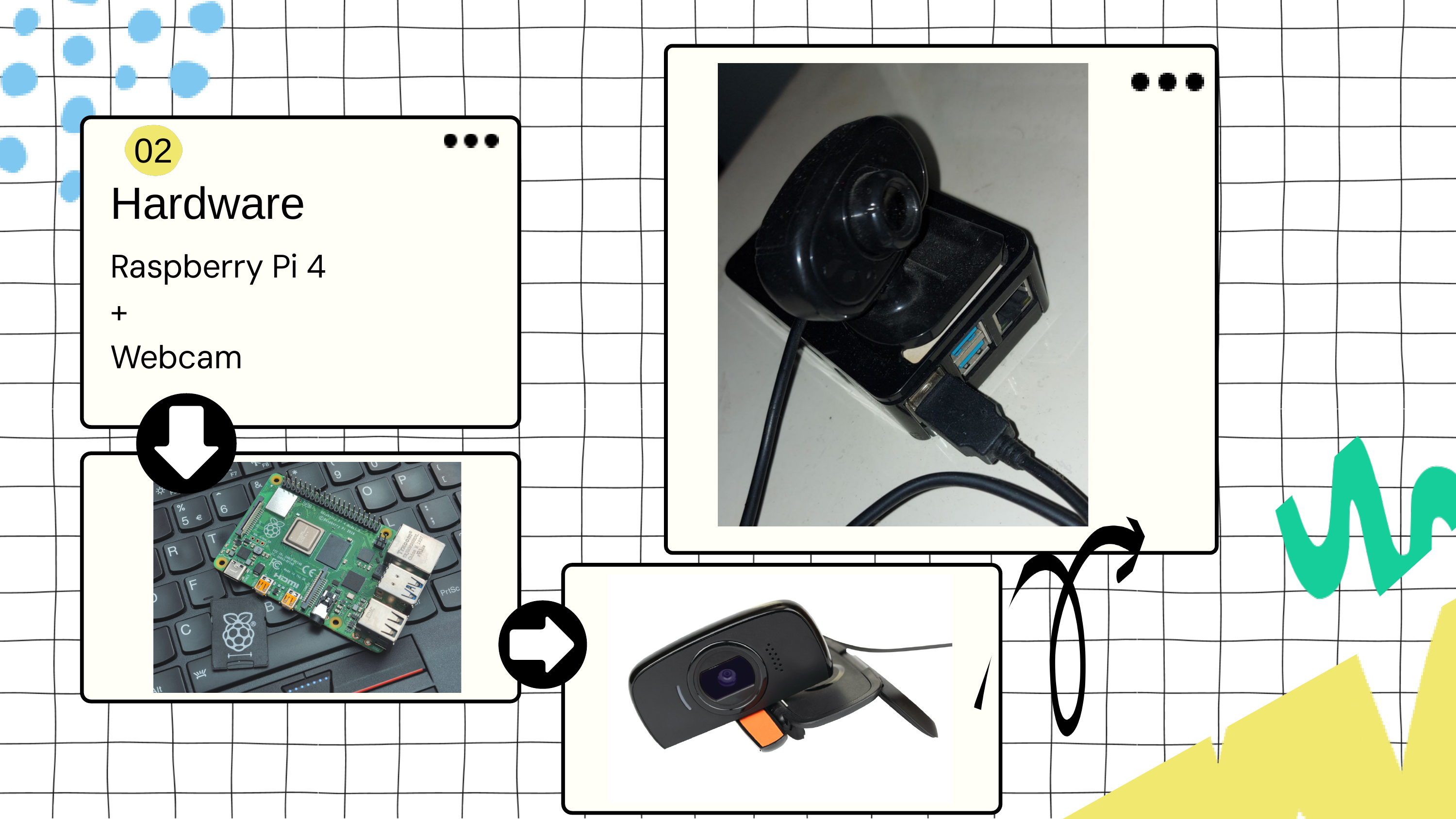

02

Hardware
Raspberry Pi 4
+
Webcam